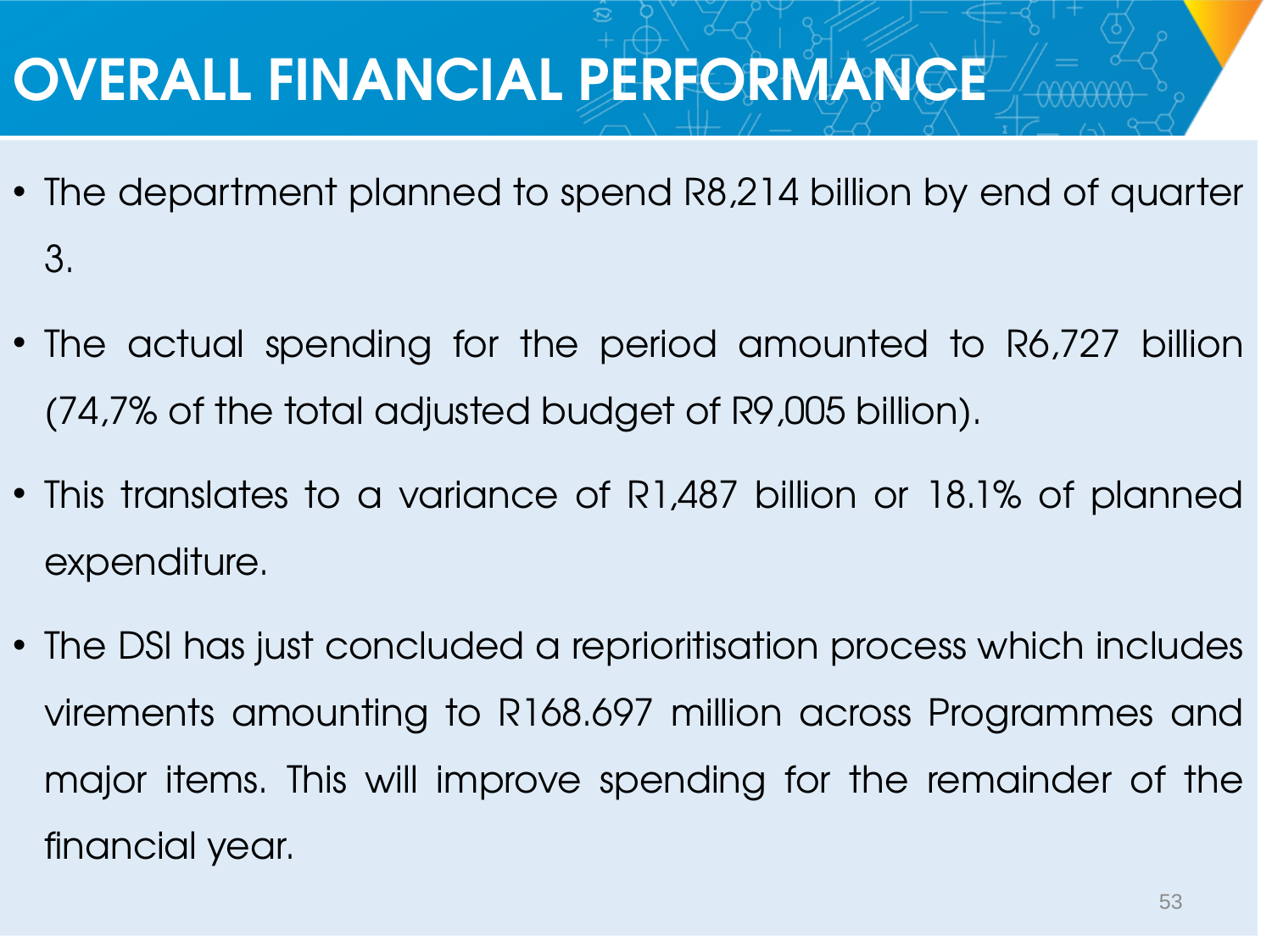

# OVERALL FINANCIAL PERFORMANCE
The department planned to spend R8,214 billion by end of quarter 3.
The actual spending for the period amounted to R6,727 billion (74,7% of the total adjusted budget of R9,005 billion).
This translates to a variance of R1,487 billion or 18.1% of planned expenditure.
The DSI has just concluded a reprioritisation process which includes virements amounting to R168.697 million across Programmes and major items. This will improve spending for the remainder of the financial year.

53